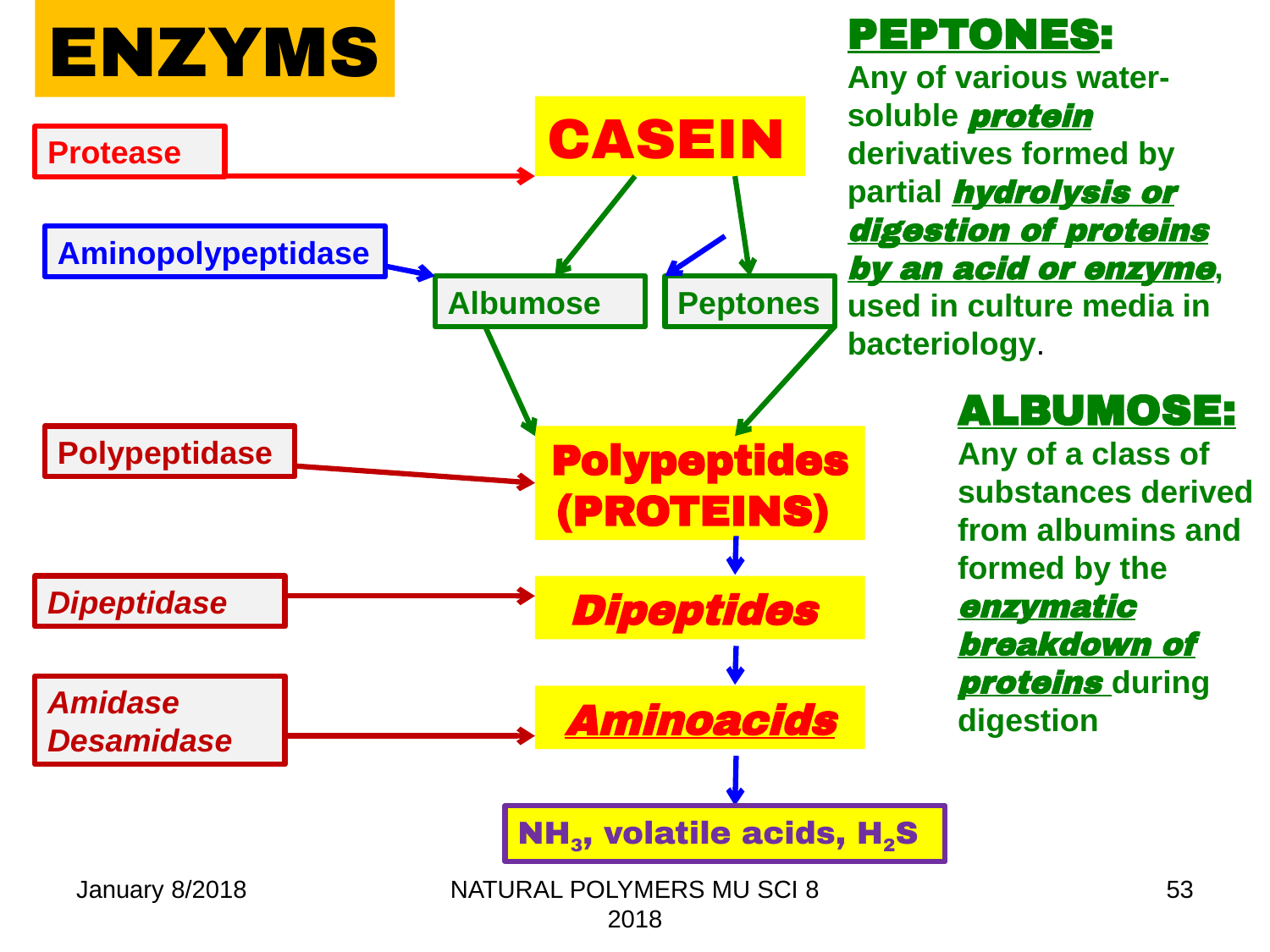

ENZYMS
PEPTONES:
Any of various water-soluble protein derivatives formed by partial hydrolysis or digestion of proteins by an acid or enzyme, used in culture media in bacteriology.
CASEIN
Protease
Aminopolypeptidase
Albumose
Peptones
ALBUMOSE:
Any of a class of substances derived from albumins and formed by the enzymatic breakdown of proteins during digestion
Polypeptidase
Polypeptides
(PROTEINS)
Dipeptidase
Dipeptides
Amidase
Desamidase
Aminoacids
NH3, volatile acids, H2S
January 8/2018
NATURAL POLYMERS MU SCI 8 2018
53